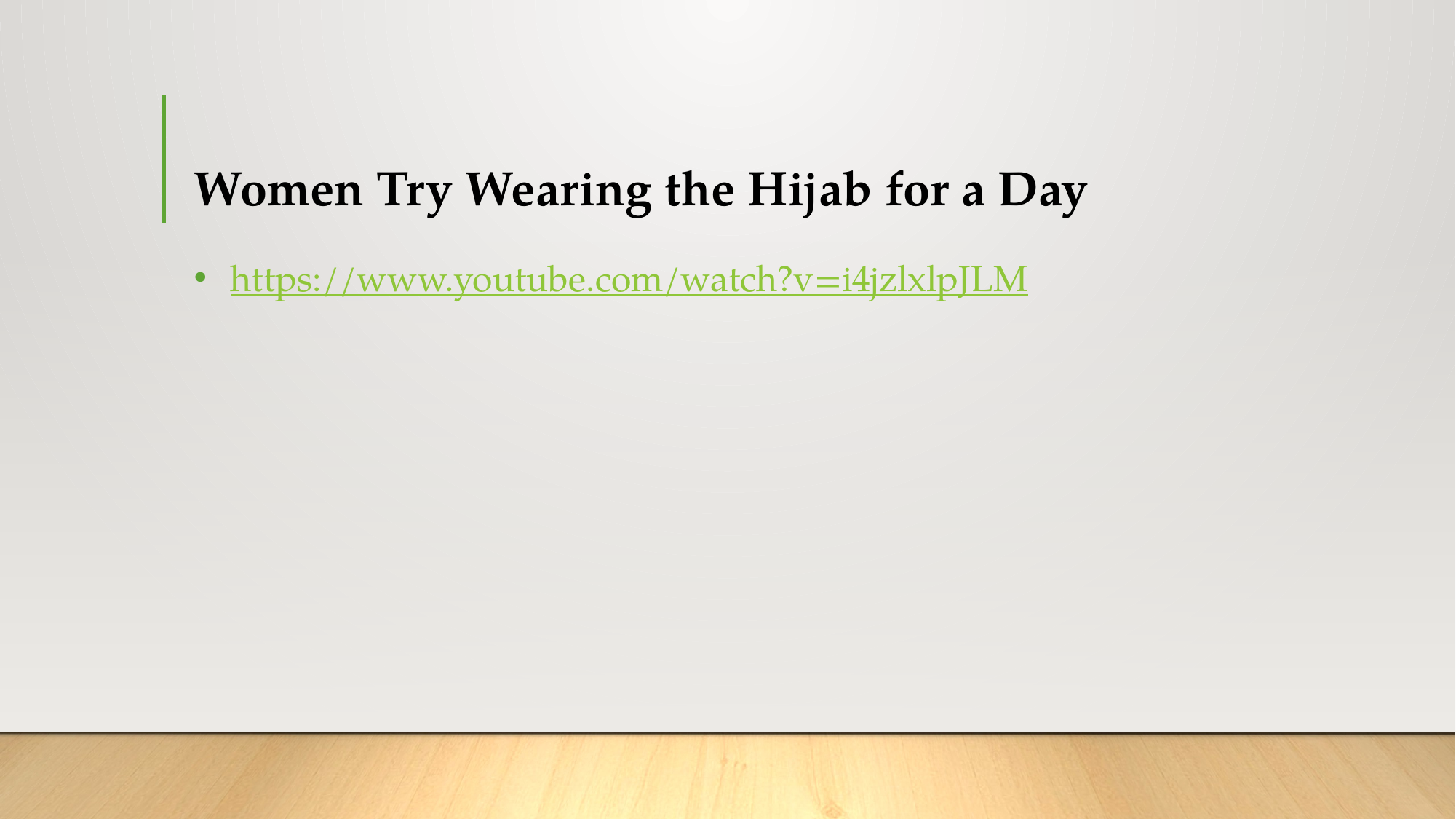

# Women Try Wearing the Hijab for a Day
 https://www.youtube.com/watch?v=i4jzlxlpJLM